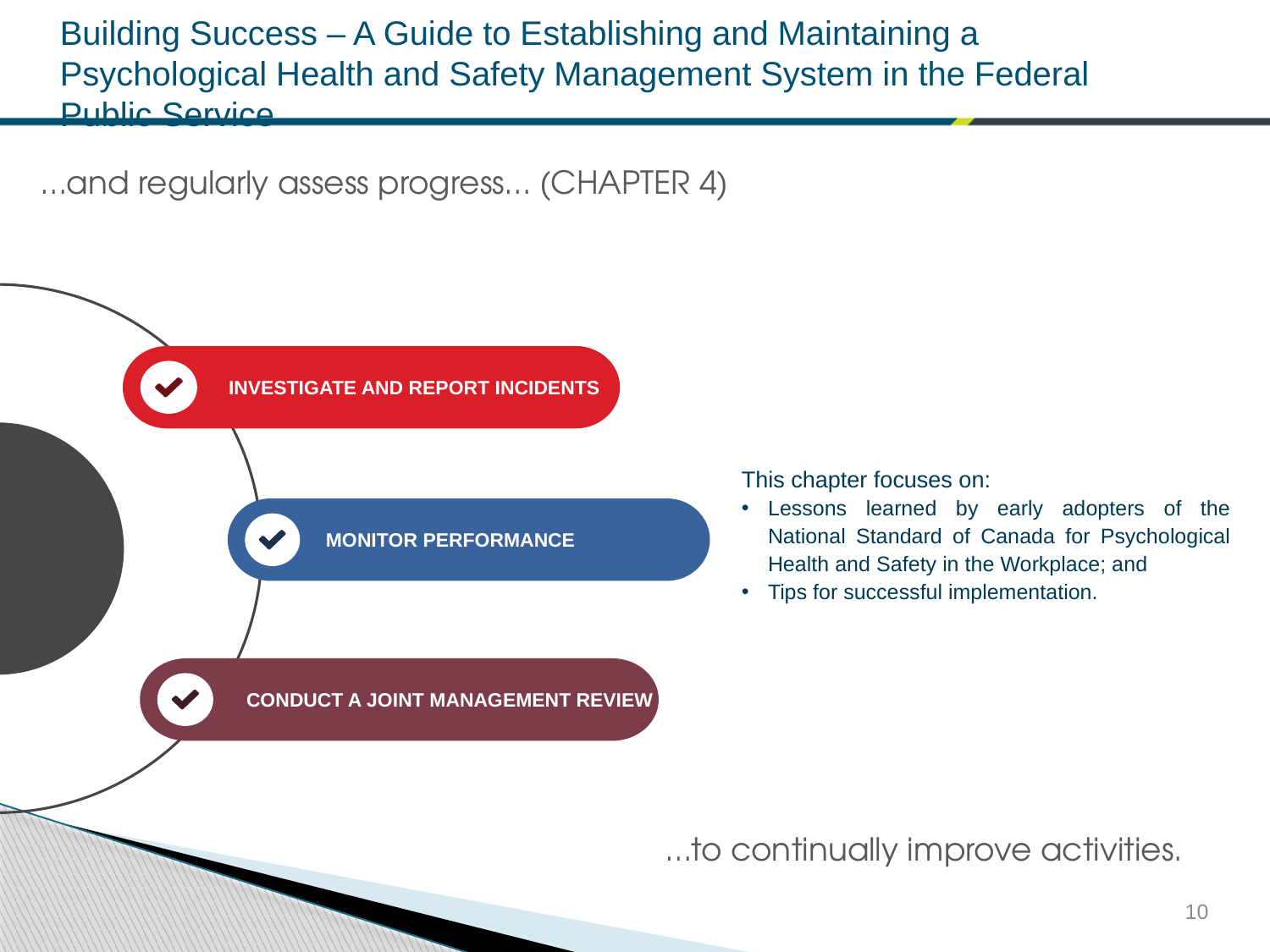

Building Success – A Guide to Establishing and Maintaining a Psychological Health and Safety Management System in the Federal Public Service
…and regularly assess progress… (CHAPTER 4)

INVESTIGATE AND REPORT INCIDENTS
This chapter focuses on:
Lessons learned by early adopters of the National Standard of Canada for Psychological Health and Safety in the Workplace; and
Tips for successful implementation.

MONITOR PERFORMANCE

CONDUCT A JOINT MANAGEMENT REVIEW

PRIORITIES INTEGRATION
…to continually improve activities.
10